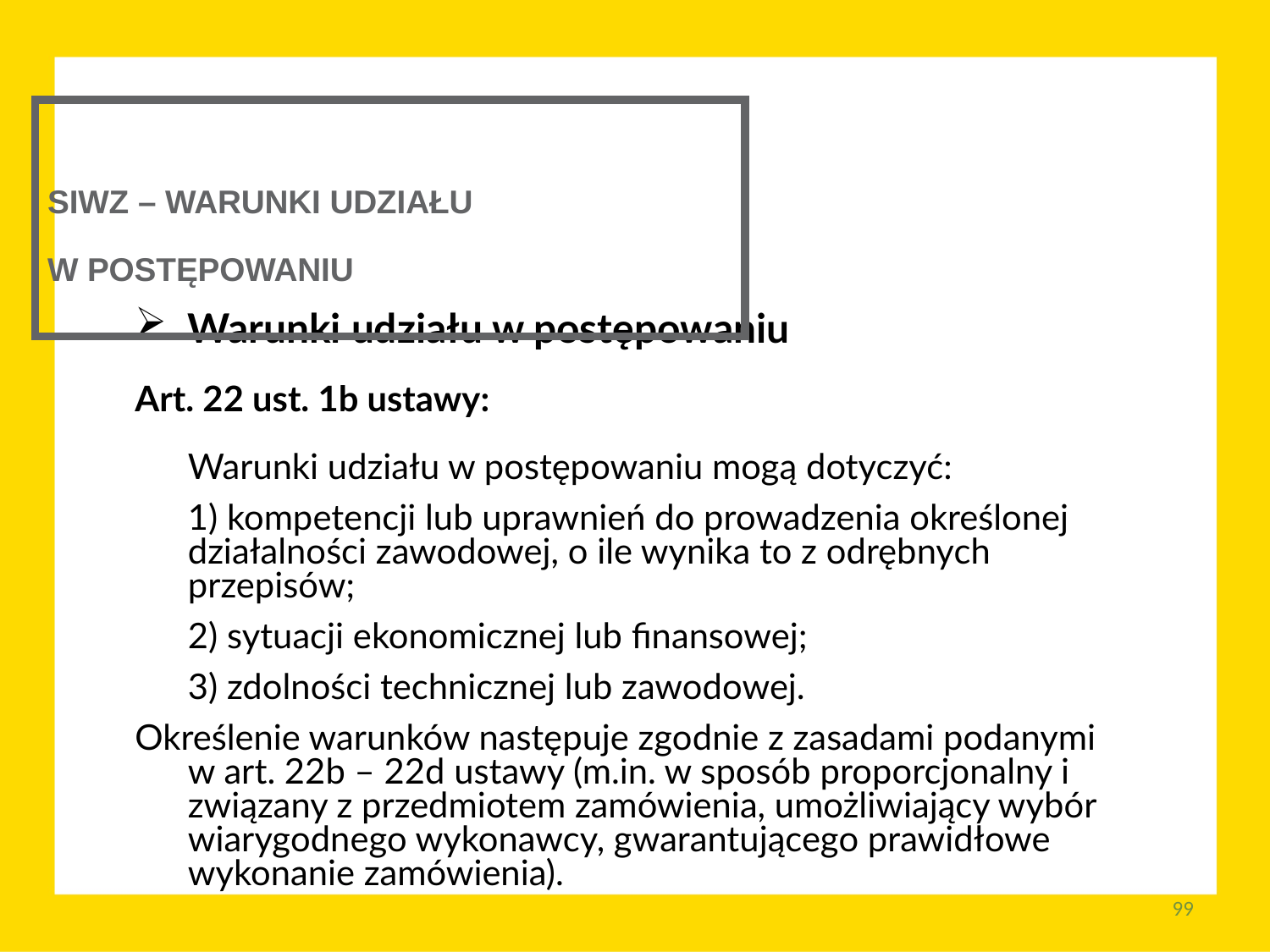

SIWZ – WARUNKI UDZIAŁU
W POSTĘPOWANIU

Warunki udziału w postępowaniu

Art. 22 ust. 1b ustawy:
Warunki udziału w postępowaniu mogą dotyczyć:
1) kompetencji lub uprawnień do prowadzenia określonej działalności zawodowej, o ile wynika to z odrębnych przepisów;
2) sytuacji ekonomicznej lub finansowej;
3) zdolności technicznej lub zawodowej.

Określenie warunków następuje zgodnie z zasadami podanymi
w art. 22b – 22d ustawy (m.in. w sposób proporcjonalny i związany z przedmiotem zamówienia, umożliwiający wybór wiarygodnego wykonawcy, gwarantującego prawidłowe wykonanie zamówienia).
99